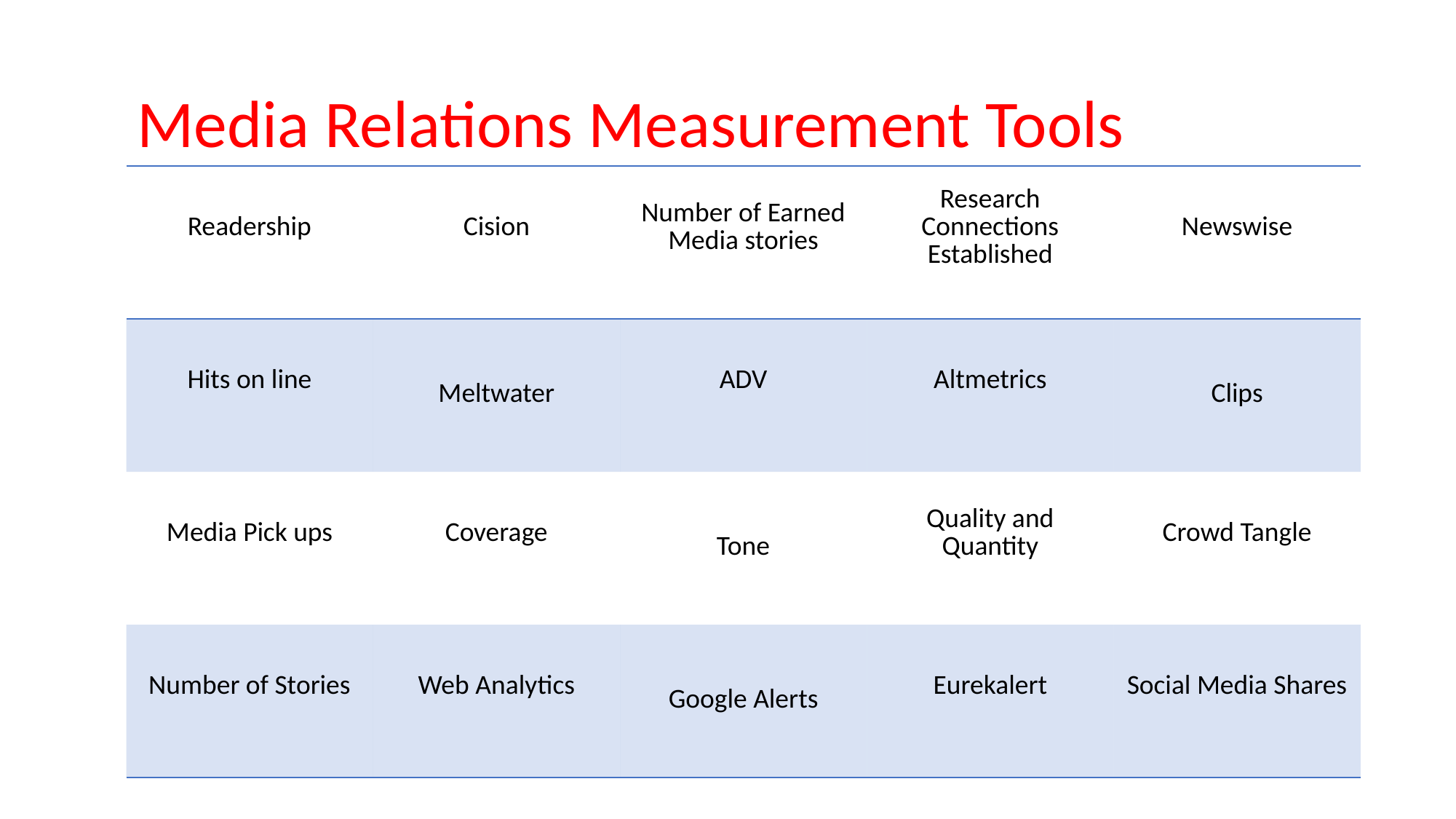

# Media Relations Measurement Tools
| Readership | Cision | Number of Earned Media stories | Research Connections Established | Newswise |
| --- | --- | --- | --- | --- |
| Hits on line | Meltwater | ADV | Altmetrics | Clips |
| Media Pick ups | Coverage | Tone | Quality and Quantity | Crowd Tangle |
| Number of Stories | Web Analytics | Google Alerts | Eurekalert | Social Media Shares |